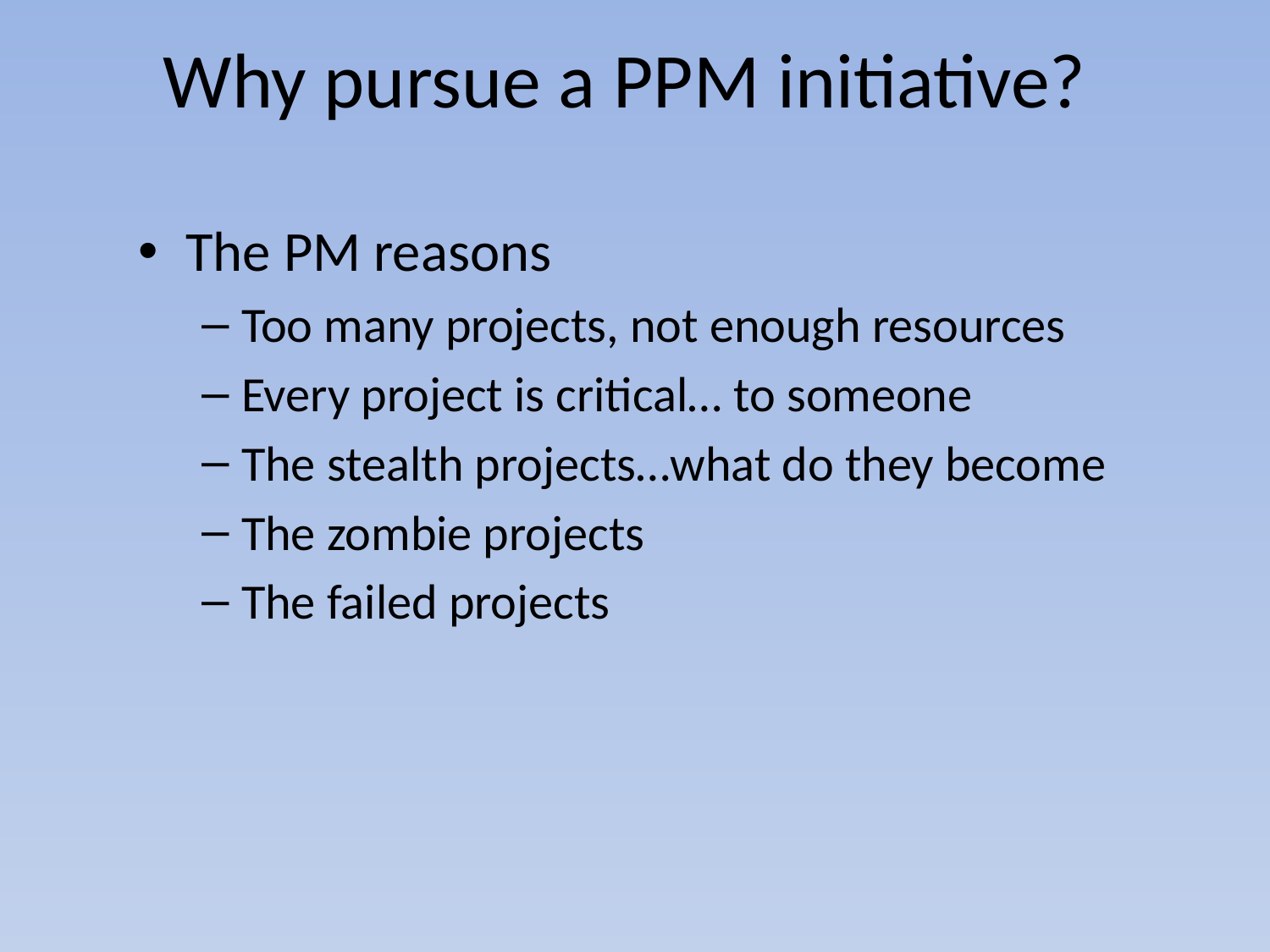

# Why pursue a PPM initiative?
The PM reasons
Too many projects, not enough resources
Every project is critical… to someone
The stealth projects…what do they become
The zombie projects
The failed projects